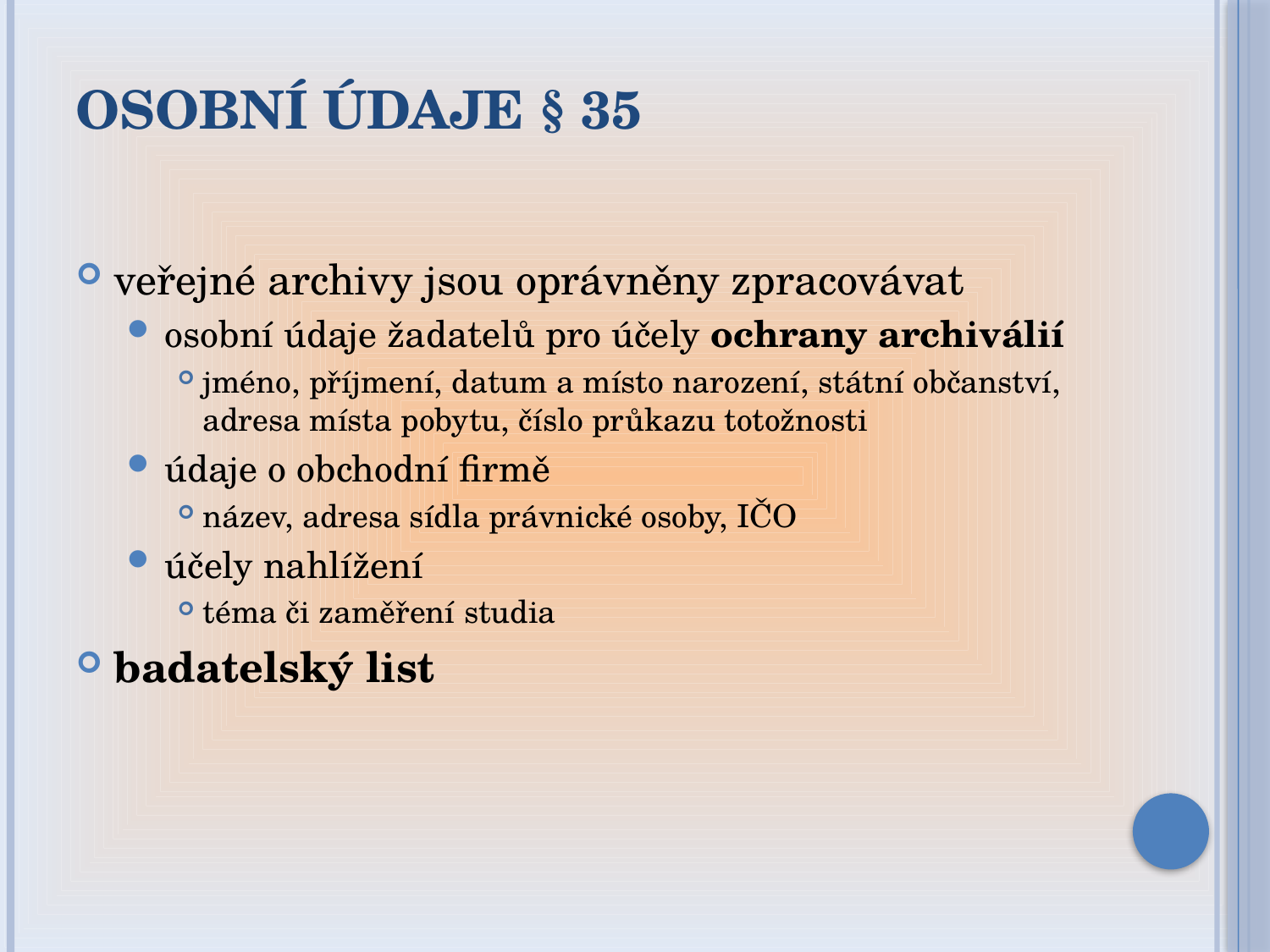

# Osobní údaje § 35
veřejné archivy jsou oprávněny zpracovávat
osobní údaje žadatelů pro účely ochrany archiválií
jméno, příjmení, datum a místo narození, státní občanství, adresa místa pobytu, číslo průkazu totožnosti
údaje o obchodní firmě
název, adresa sídla právnické osoby, IČO
účely nahlížení
téma či zaměření studia
badatelský list